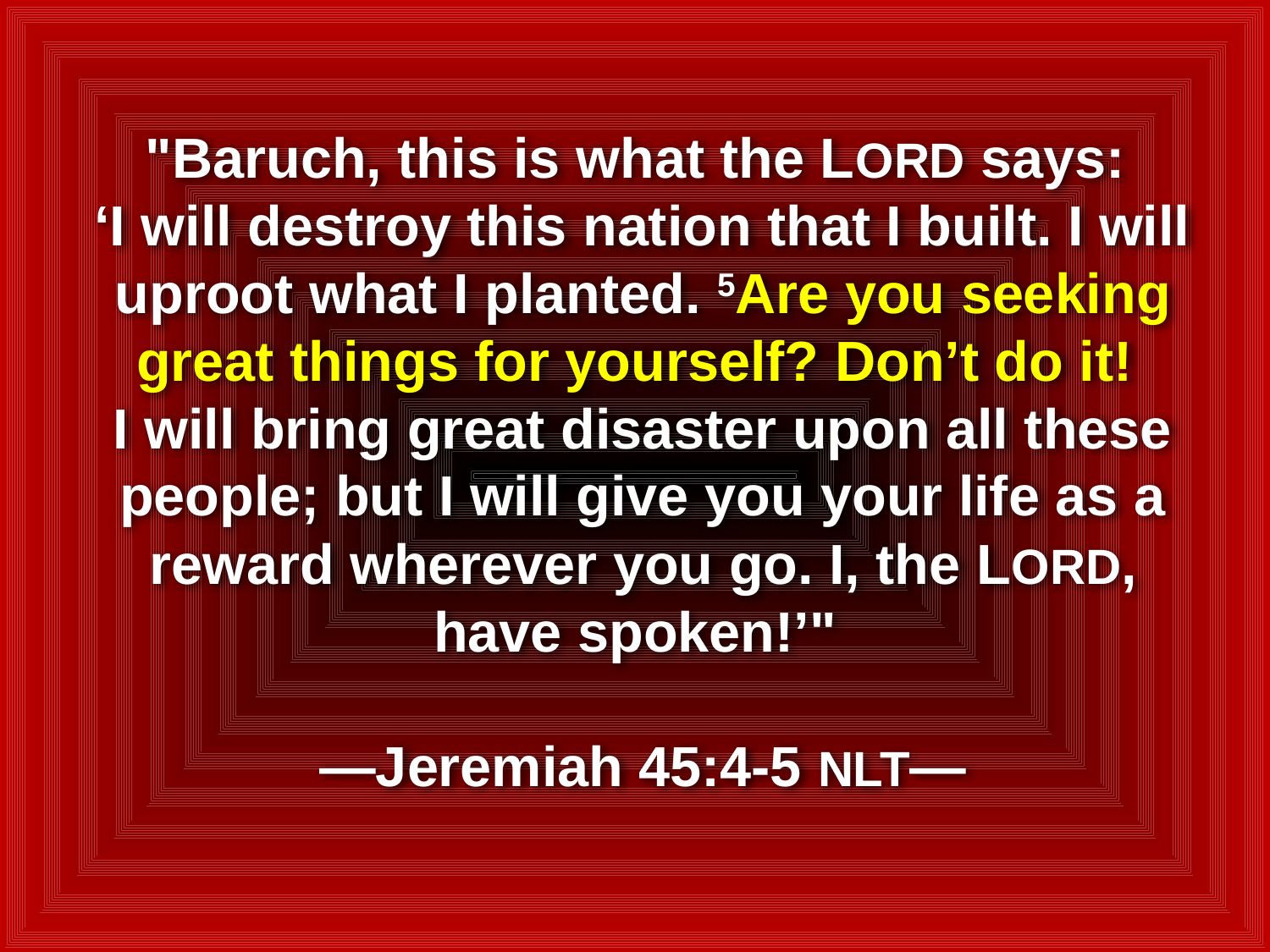

# "Baruch, this is what the LORD says: ‘I will destroy this nation that I built. I will uproot what I planted. 5Are you seeking great things for yourself? Don’t do it! I will bring great disaster upon all these people; but I will give you your life as a reward wherever you go. I, the LORD, have spoken!’" —Jeremiah 45:4-5 NLT—